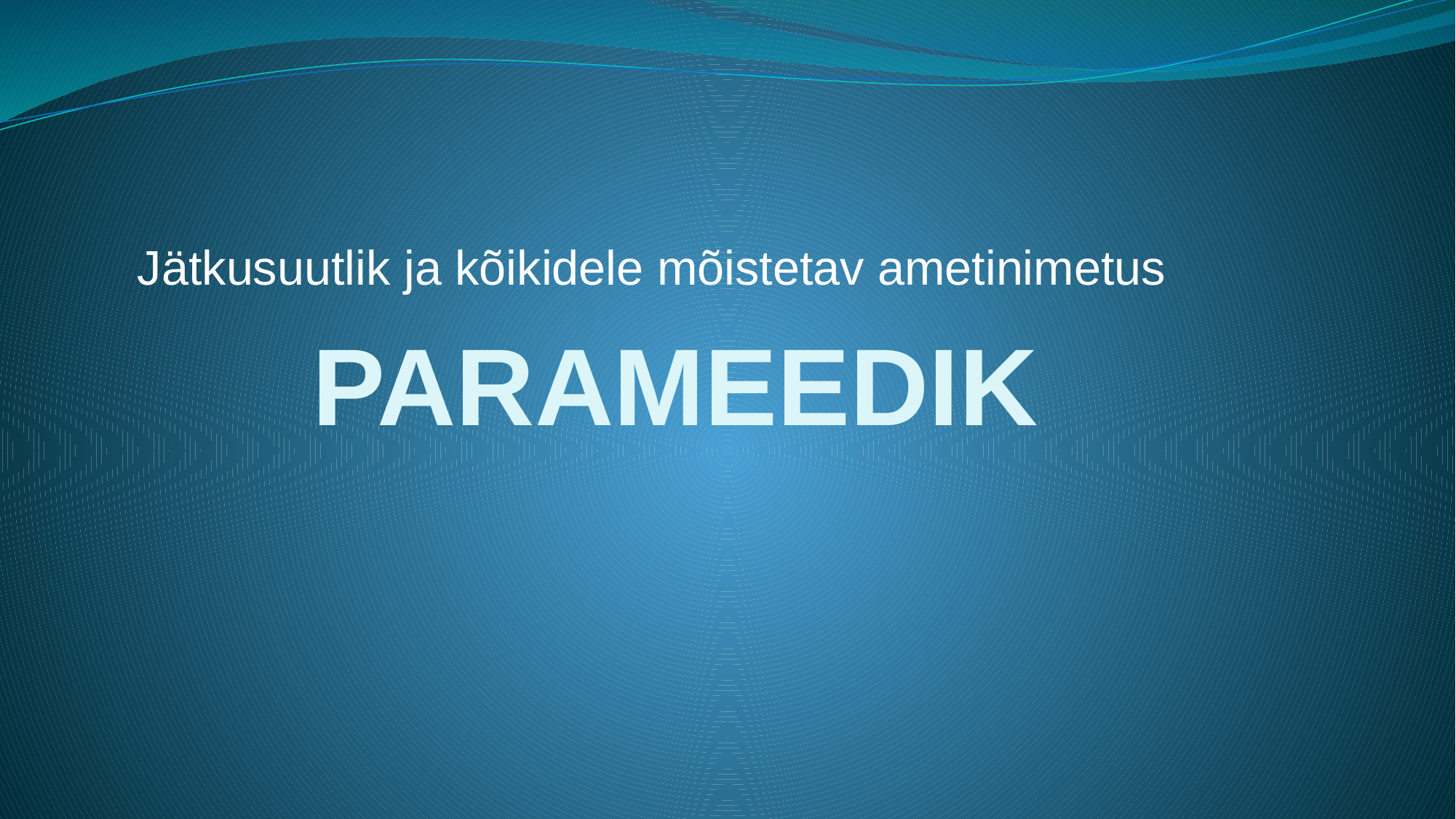

#
    Jätkusuutlik ja kõikidele mõistetav ametinimetus
                     PARAMEEDIK